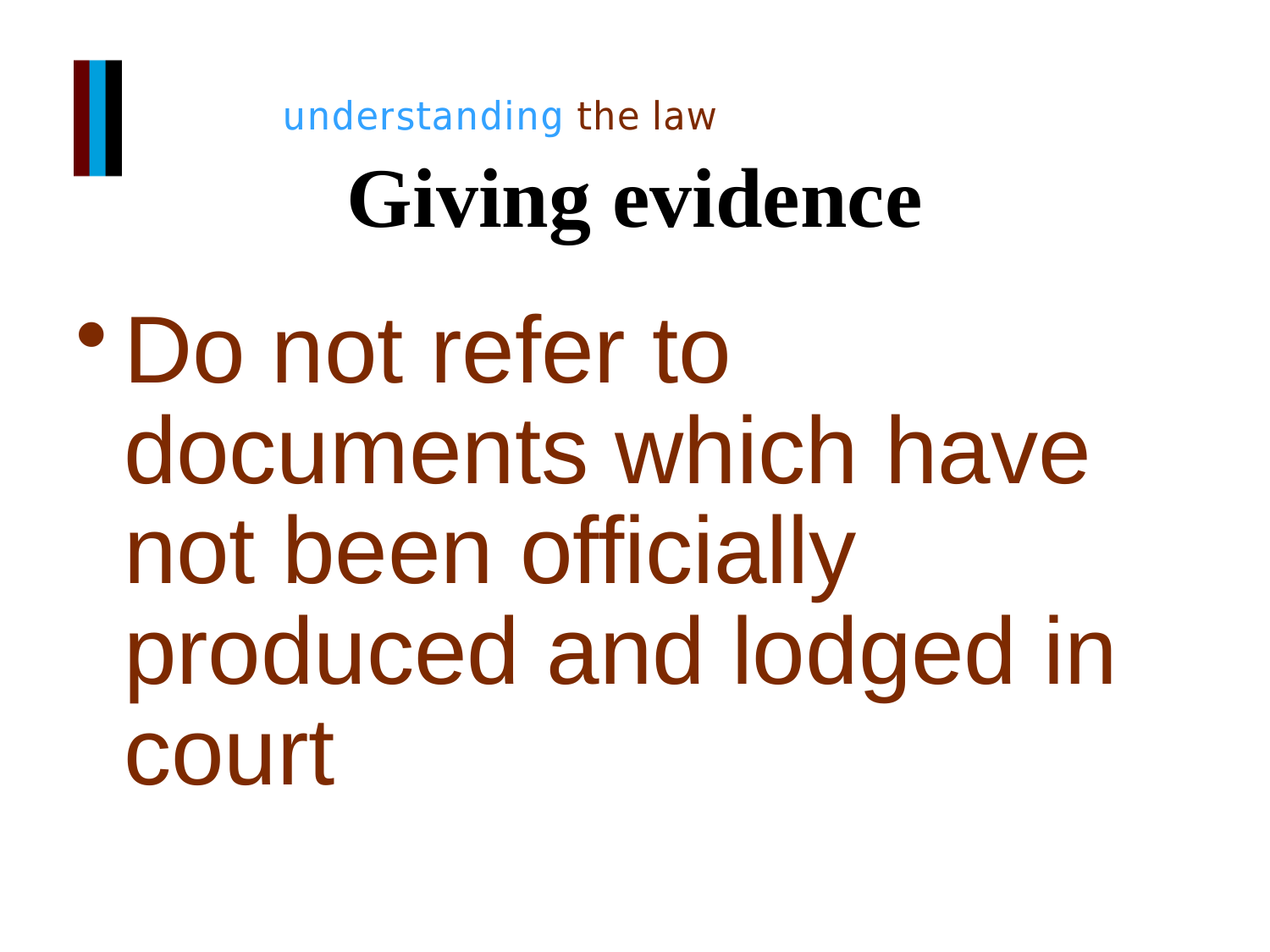

# Giving evidence
Do not refer to documents which have not been officially produced and lodged in court